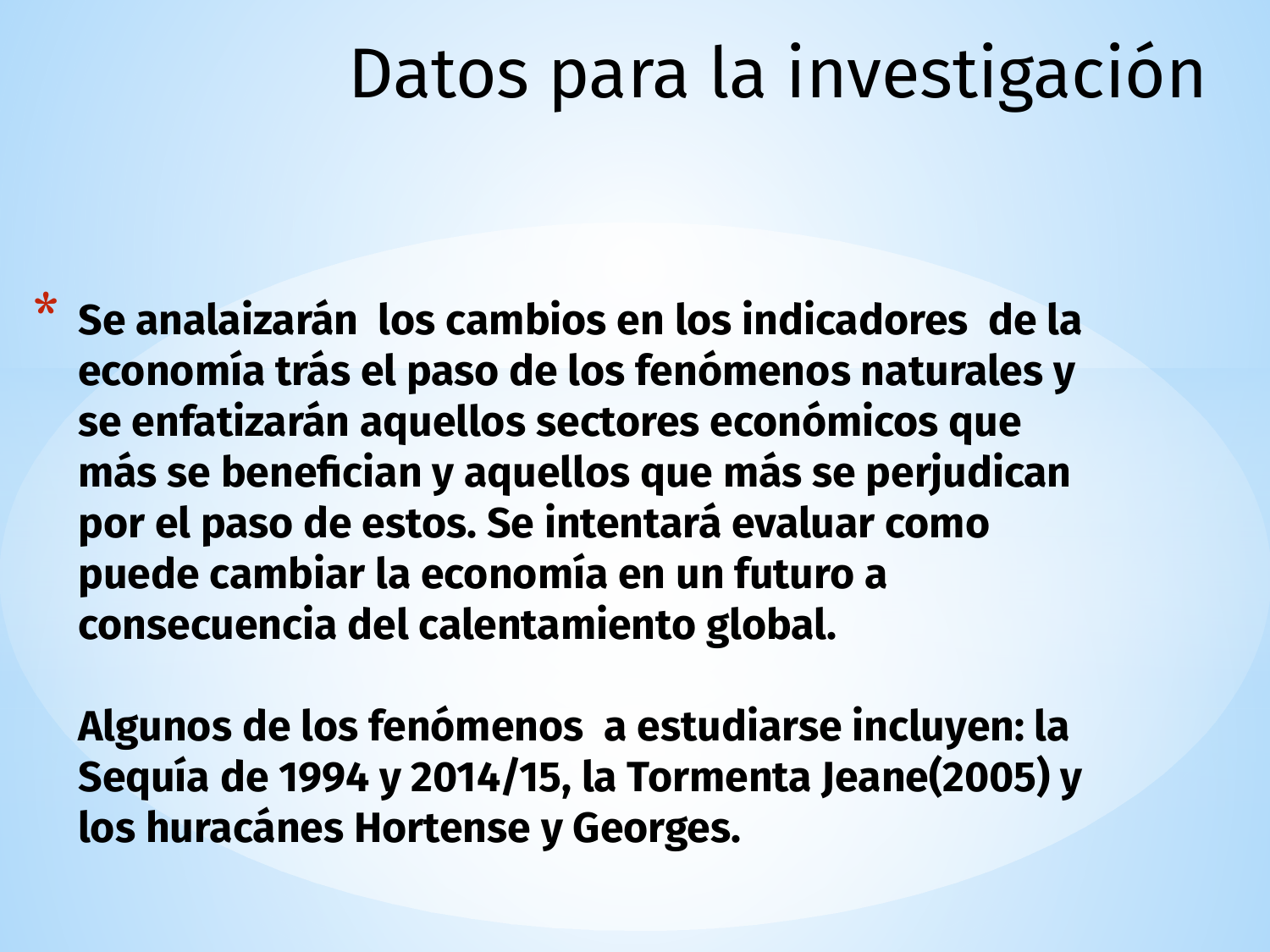

Datos para la investigación
# Se analaizarán  los cambios en los indicadores  de la economía trás el paso de los fenómenos naturales y se enfatizarán aquellos sectores económicos que más se benefician y aquellos que más se perjudican por el paso de estos. Se intentará evaluar como puede cambiar la economía en un futuro a consecuencia del calentamiento global. Algunos de los fenómenos  a estudiarse incluyen: la Sequía de 1994 y 2014/15, la Tormenta Jeane(2005) y los huracánes Hortense y Georges.